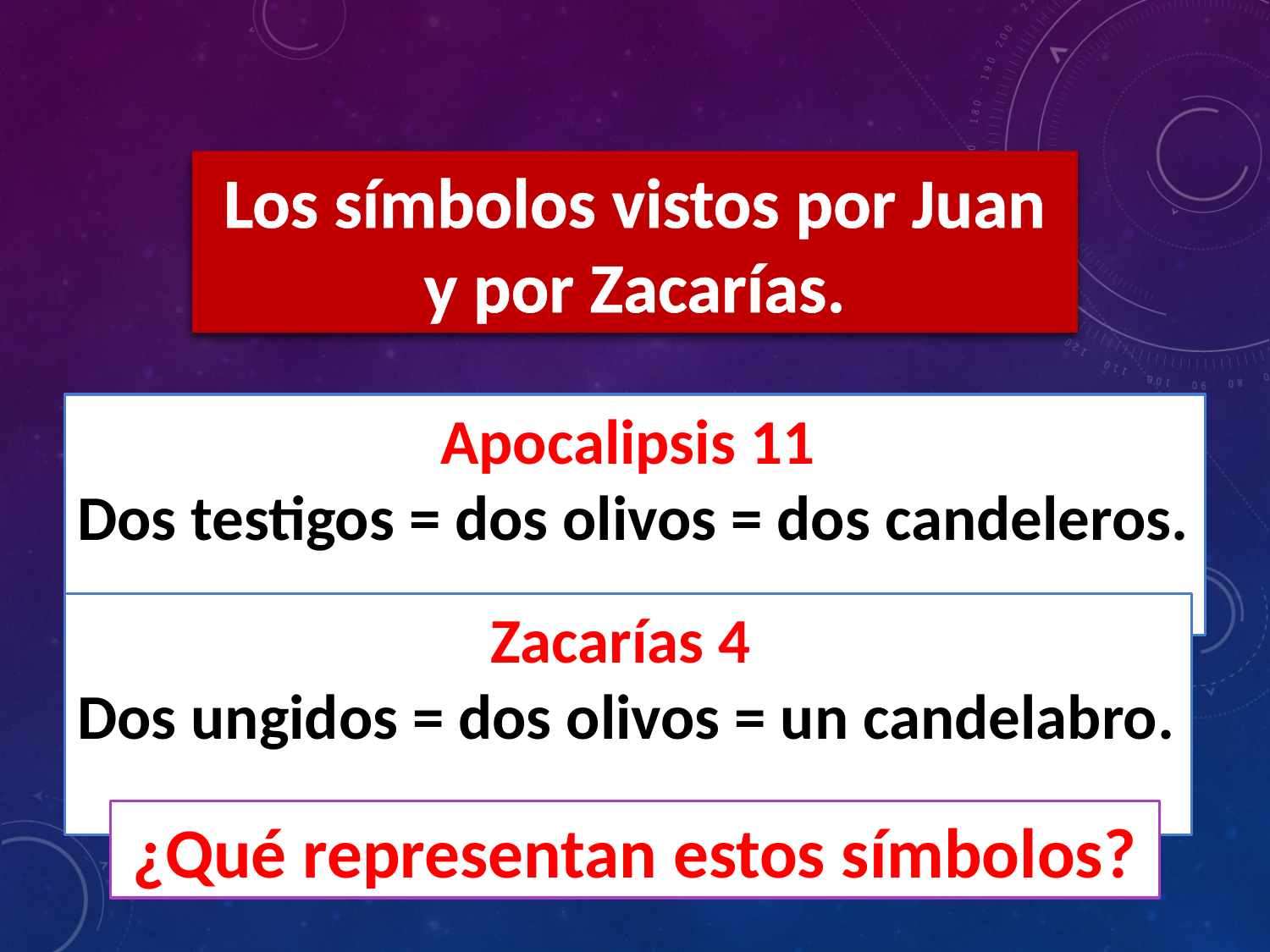

Los símbolos vistos por Juan y por Zacarías.
Apocalipsis 11
Dos testigos = dos olivos = dos candeleros.
Zacarías 4
Dos ungidos = dos olivos = un candelabro.
¿Qué representan estos símbolos?
5